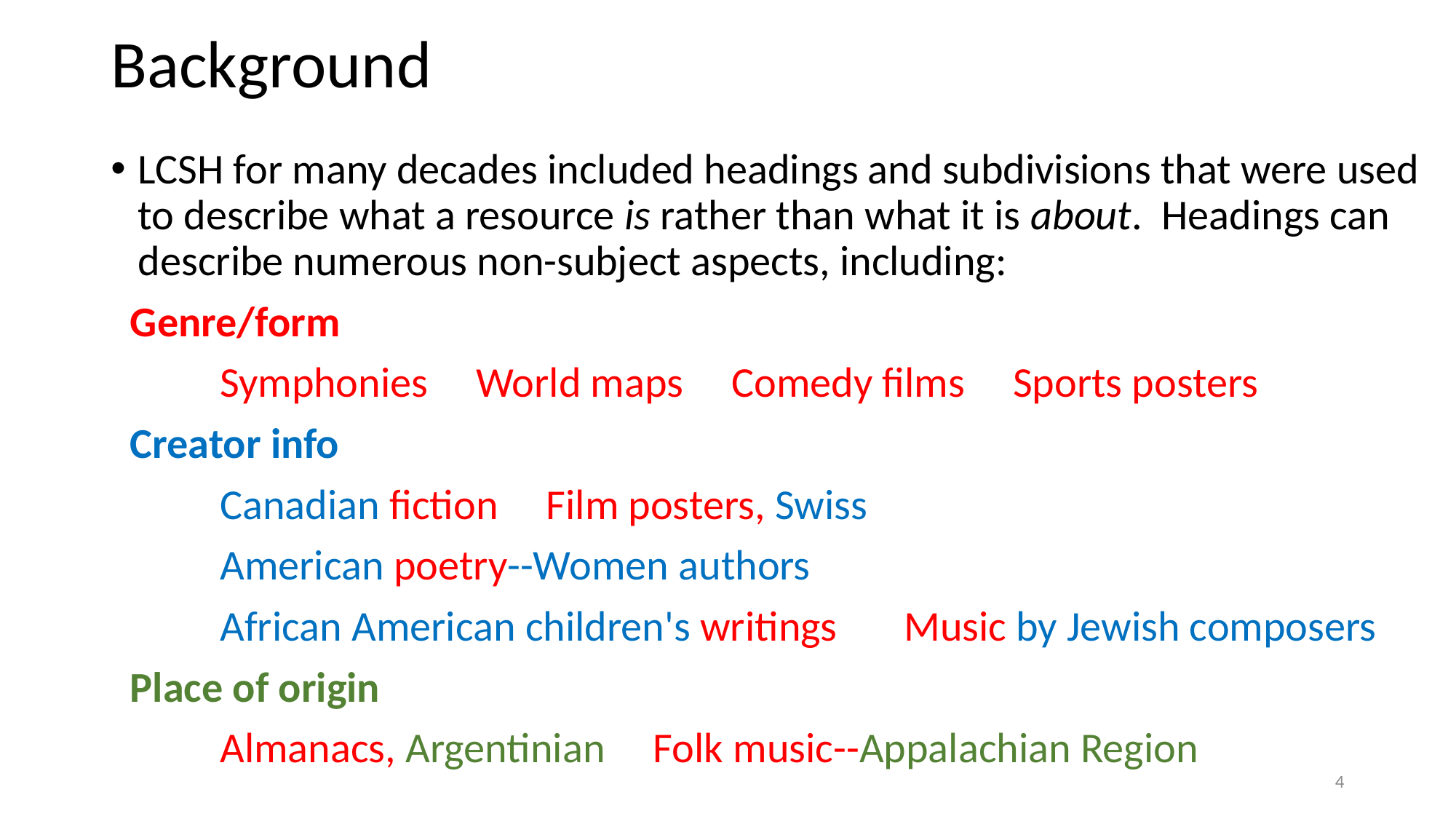

# Background
LCSH for many decades included headings and subdivisions that were used to describe what a resource is rather than what it is about.  Headings can describe numerous non-subject aspects, including:
  Genre/form
	Symphonies     World maps     Comedy films     Sports posters
  Creator info
	Canadian fiction     Film posters, Swiss
	American poetry--Women authors
	African American children's writings	   Music by Jewish composers
  Place of origin
	Almanacs, Argentinian     Folk music--Appalachian Region
4